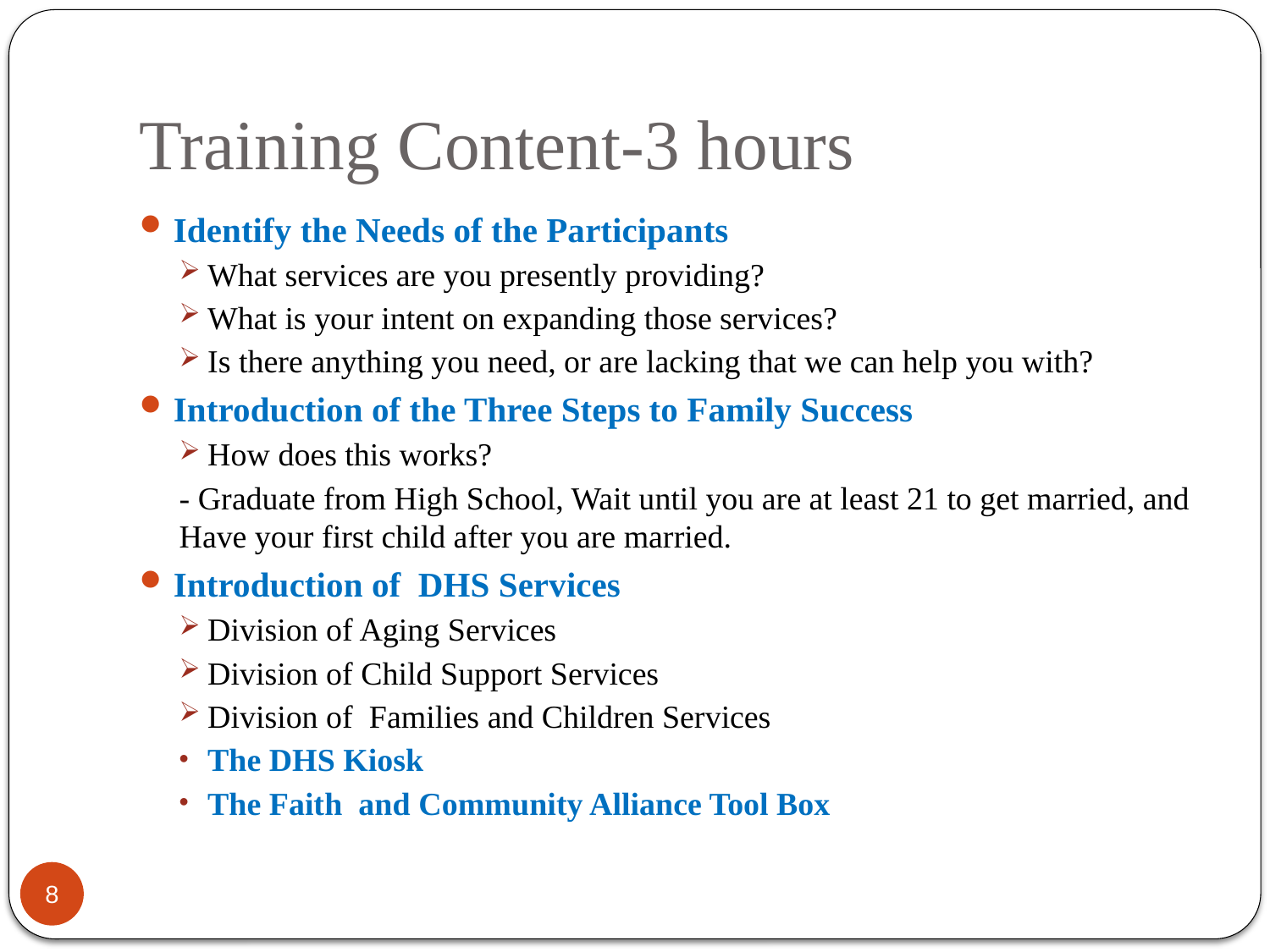

# Training Content-3 hours
Identify the Needs of the Participants
What services are you presently providing?
What is your intent on expanding those services?
Is there anything you need, or are lacking that we can help you with?
Introduction of the Three Steps to Family Success
How does this works?
- Graduate from High School, Wait until you are at least 21 to get married, and Have your first child after you are married.
Introduction of  DHS Services
Division of Aging Services
Division of Child Support Services
Division of  Families and Children Services
The DHS Kiosk
The Faith  and Community Alliance Tool Box

8